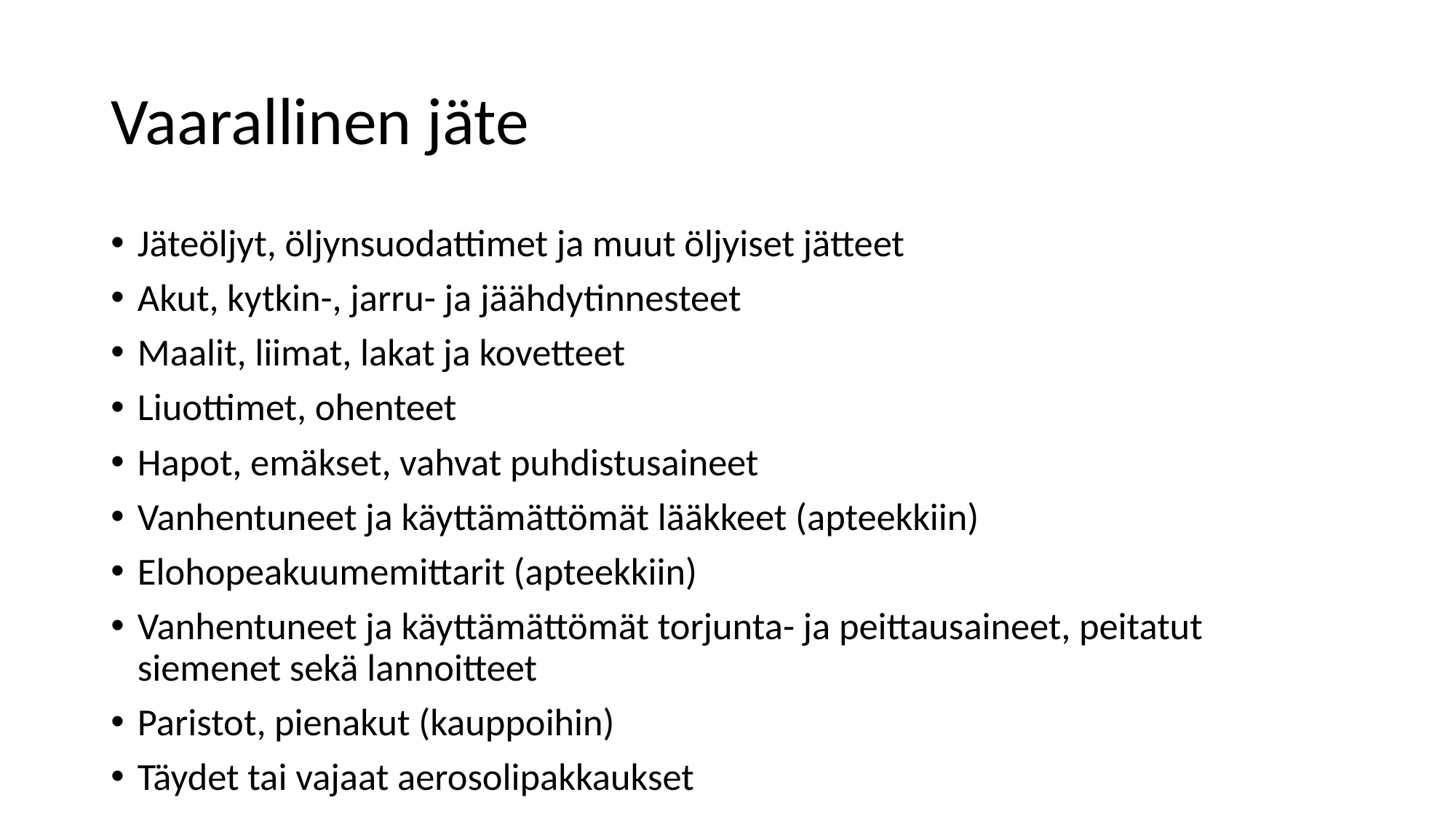

# Vaarallinen jäte
Jäteöljyt, öljynsuodattimet ja muut öljyiset jätteet
Akut, kytkin-, jarru- ja jäähdytinnesteet
Maalit, liimat, lakat ja kovetteet
Liuottimet, ohenteet
Hapot, emäkset, vahvat puhdistusaineet
Vanhentuneet ja käyttämättömät lääkkeet (apteekkiin)
Elohopeakuumemittarit (apteekkiin)
Vanhentuneet ja käyttämättömät torjunta- ja peittausaineet, peitatut siemenet sekä lannoitteet
Paristot, pienakut (kauppoihin)
Täydet tai vajaat aerosolipakkaukset